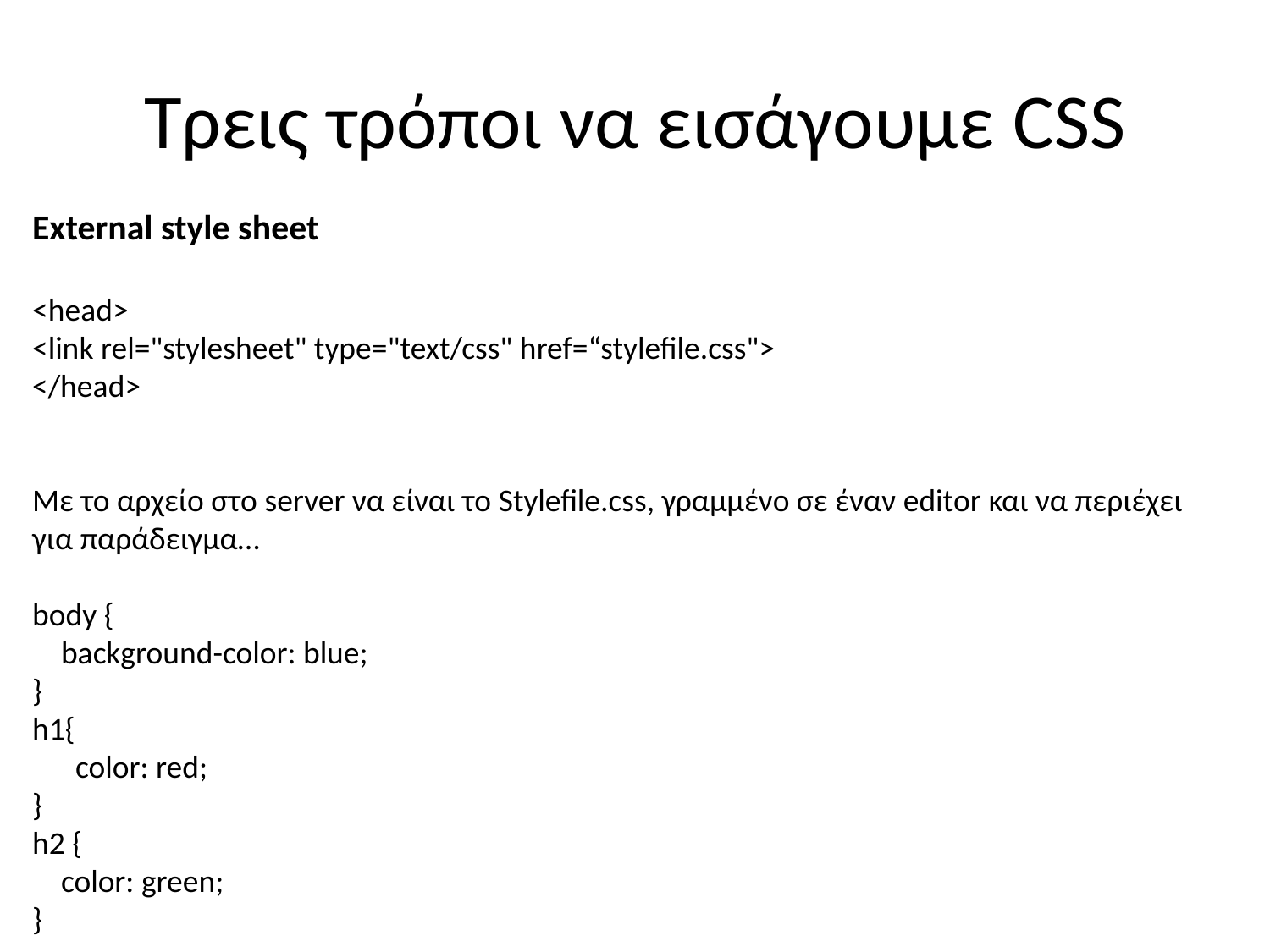

# Τρεις τρόποι να εισάγουμε CSS
External style sheet

<head>
<link rel="stylesheet" type="text/css" href=“stylefile.css">
</head>

Με το αρχείο στο server να είναι το Stylefile.css, γραμμένο σε έναν editor και να περιέχει για παράδειγμα…

body {
    background-color: blue;
}
h1{
      color: red;
}
h2 {
    color: green;
}